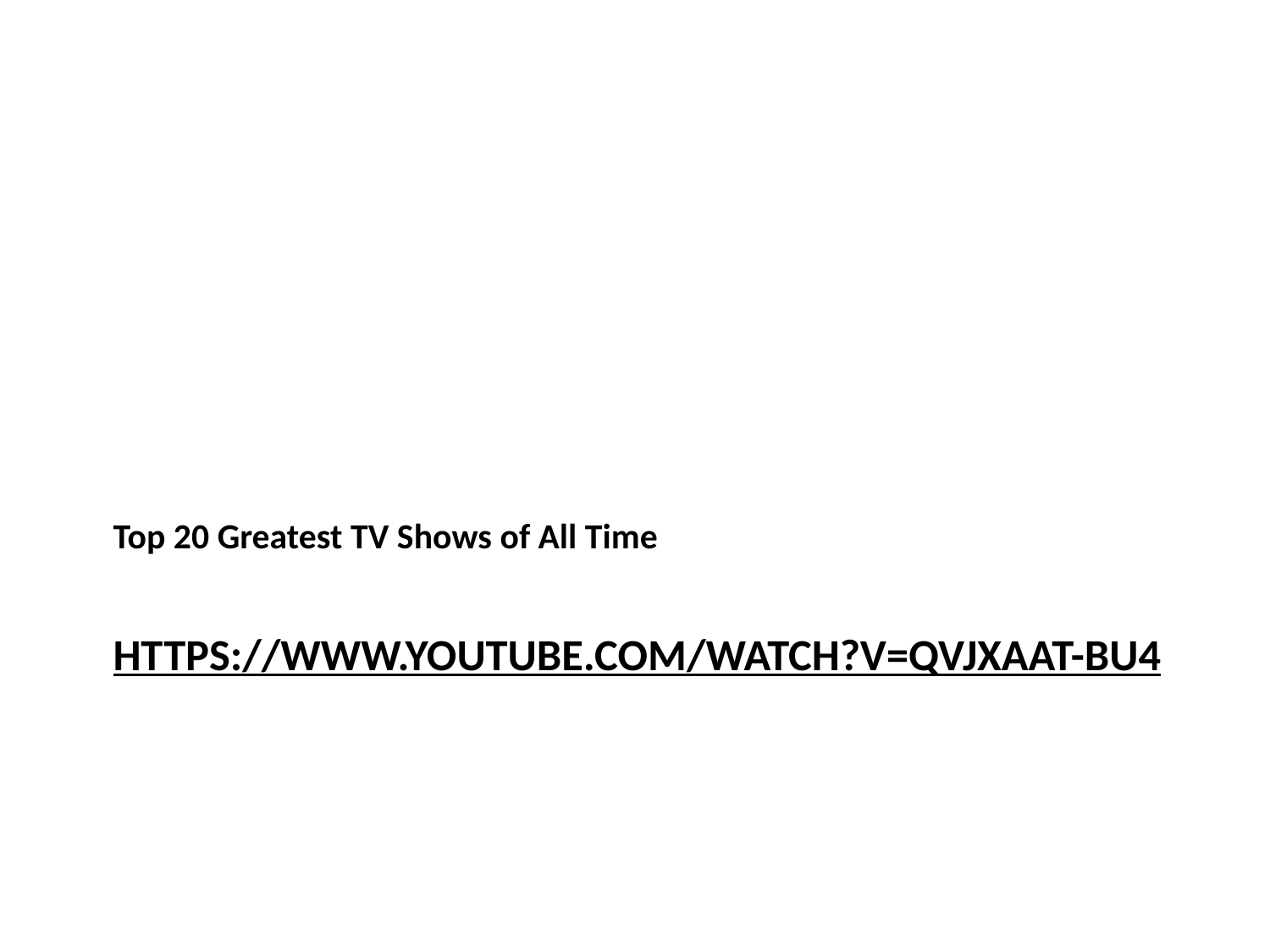

Top 20 Greatest TV Shows of All Time

# https://www.youtube.com/watch?v=qvJXAAT-BU4